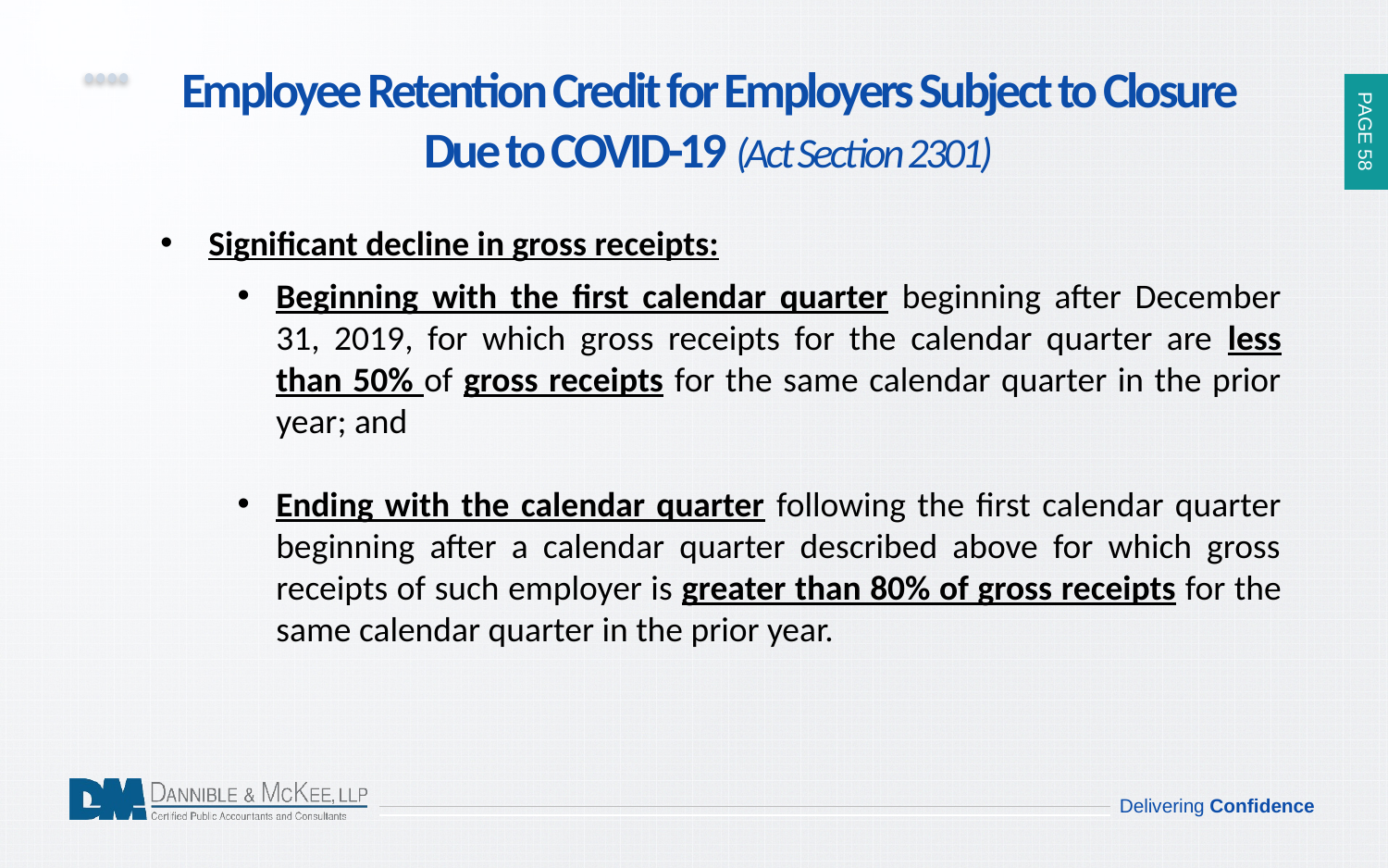

Employee Retention Credit for Employers Subject to Closure Due to COVID-19 (Act Section 2301)
Significant decline in gross receipts:
Beginning with the first calendar quarter beginning after December 31, 2019, for which gross receipts for the calendar quarter are less than 50% of gross receipts for the same calendar quarter in the prior year; and

Ending with the calendar quarter following the first calendar quarter beginning after a calendar quarter described above for which gross receipts of such employer is greater than 80% of gross receipts for the same calendar quarter in the prior year.